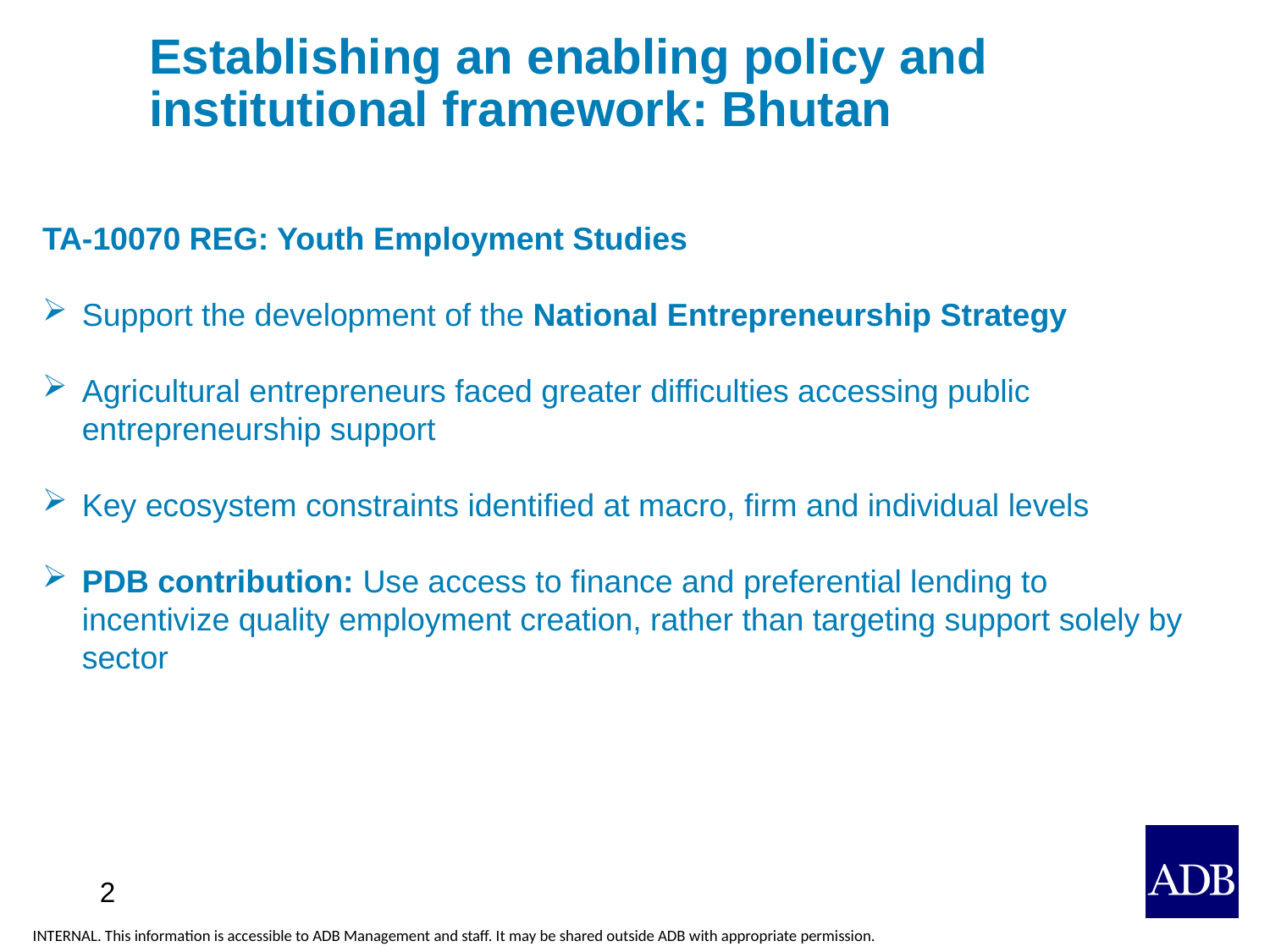

# Establishing an enabling policy and institutional framework: Bhutan

TA-10070 REG: Youth Employment Studies

Support the development of the National Entrepreneurship Strategy

Agricultural entrepreneurs faced greater difficulties accessing public entrepreneurship support

Key ecosystem constraints identified at macro, firm and individual levels

PDB contribution: Use access to finance and preferential lending to incentivize quality employment creation, rather than targeting support solely by sector

2